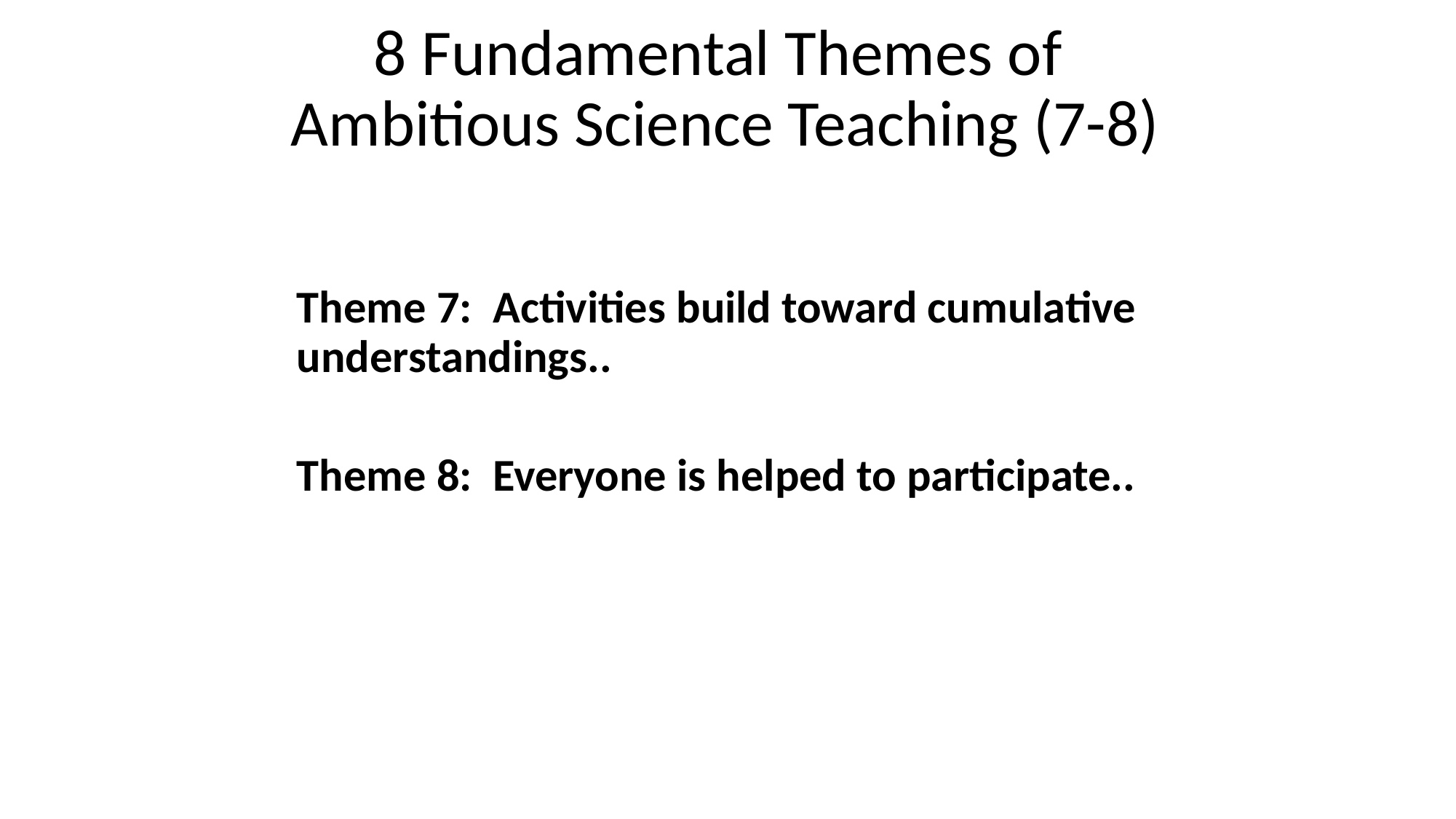

# 8 Fundamental Themes of
Ambitious Science Teaching (7-8)
Theme 7:  Activities build toward cumulative understandings..

Theme 8:  Everyone is helped to participate..